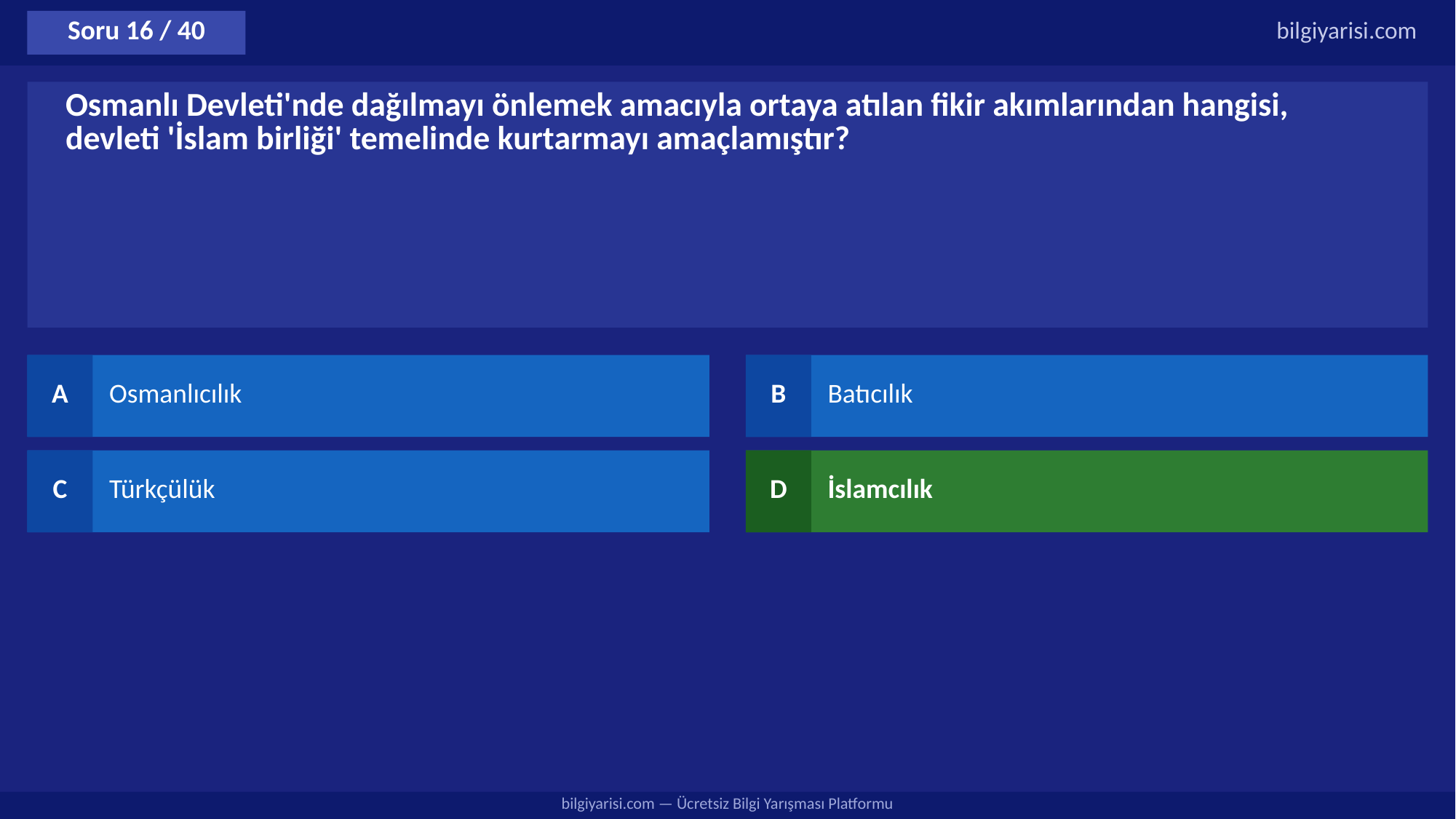

Soru 16 / 40
bilgiyarisi.com

Osmanlı Devleti'nde dağılmayı önlemek amacıyla ortaya atılan fikir akımlarından hangisi, devleti 'İslam birliği' temelinde kurtarmayı amaçlamıştır?

A
Osmanlıcılık

B
Batıcılık

C
Türkçülük

D
İslamcılık
bilgiyarisi.com — Ücretsiz Bilgi Yarışması Platformu